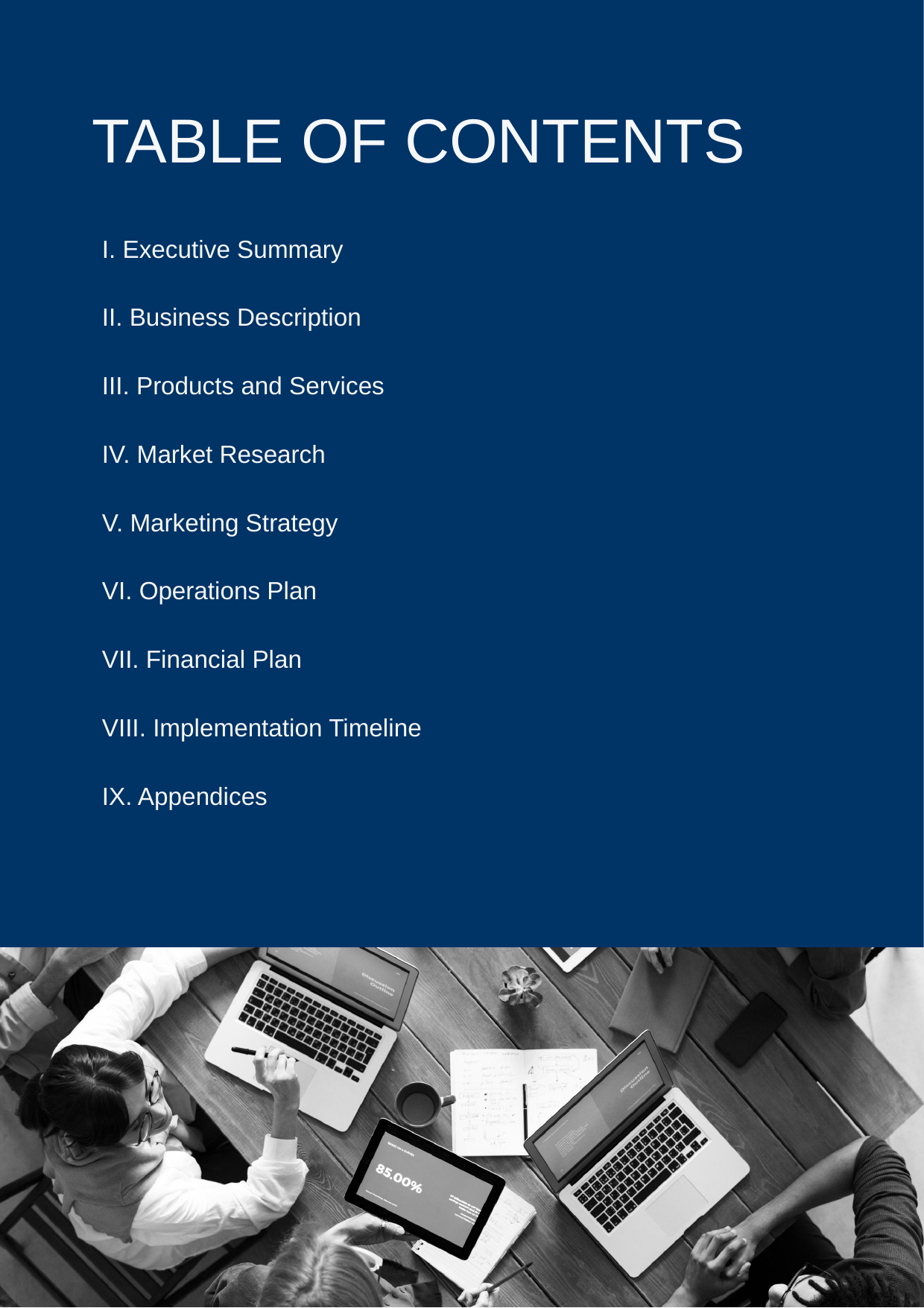

TABLE OF CONTENTS
I. Executive Summary

II. Business Description

III. Products and Services

IV. Market Research

V. Marketing Strategy

VI. Operations Plan

VII. Financial Plan

VIII. Implementation Timeline

IX. Appendices